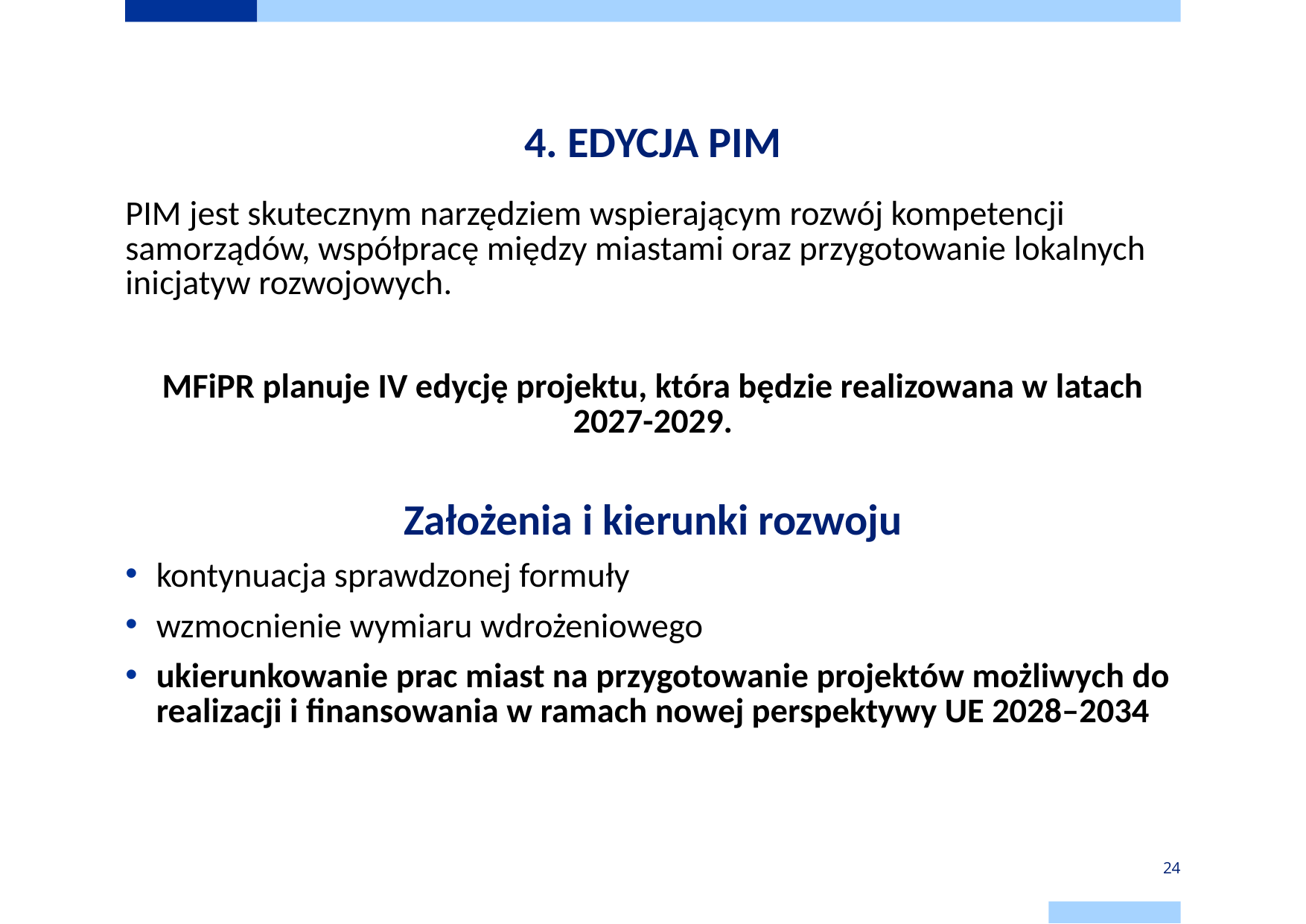

# 4. EDYCJA PIM
PIM jest skutecznym narzędziem wspierającym rozwój kompetencji samorządów, współpracę między miastami oraz przygotowanie lokalnych inicjatyw rozwojowych.

MFiPR planuje IV edycję projektu, która będzie realizowana w latach 2027-2029.

Założenia i kierunki rozwoju
kontynuacja sprawdzonej formuły
wzmocnienie wymiaru wdrożeniowego
ukierunkowanie prac miast na przygotowanie projektów możliwych do realizacji i finansowania w ramach nowej perspektywy UE 2028–2034

24